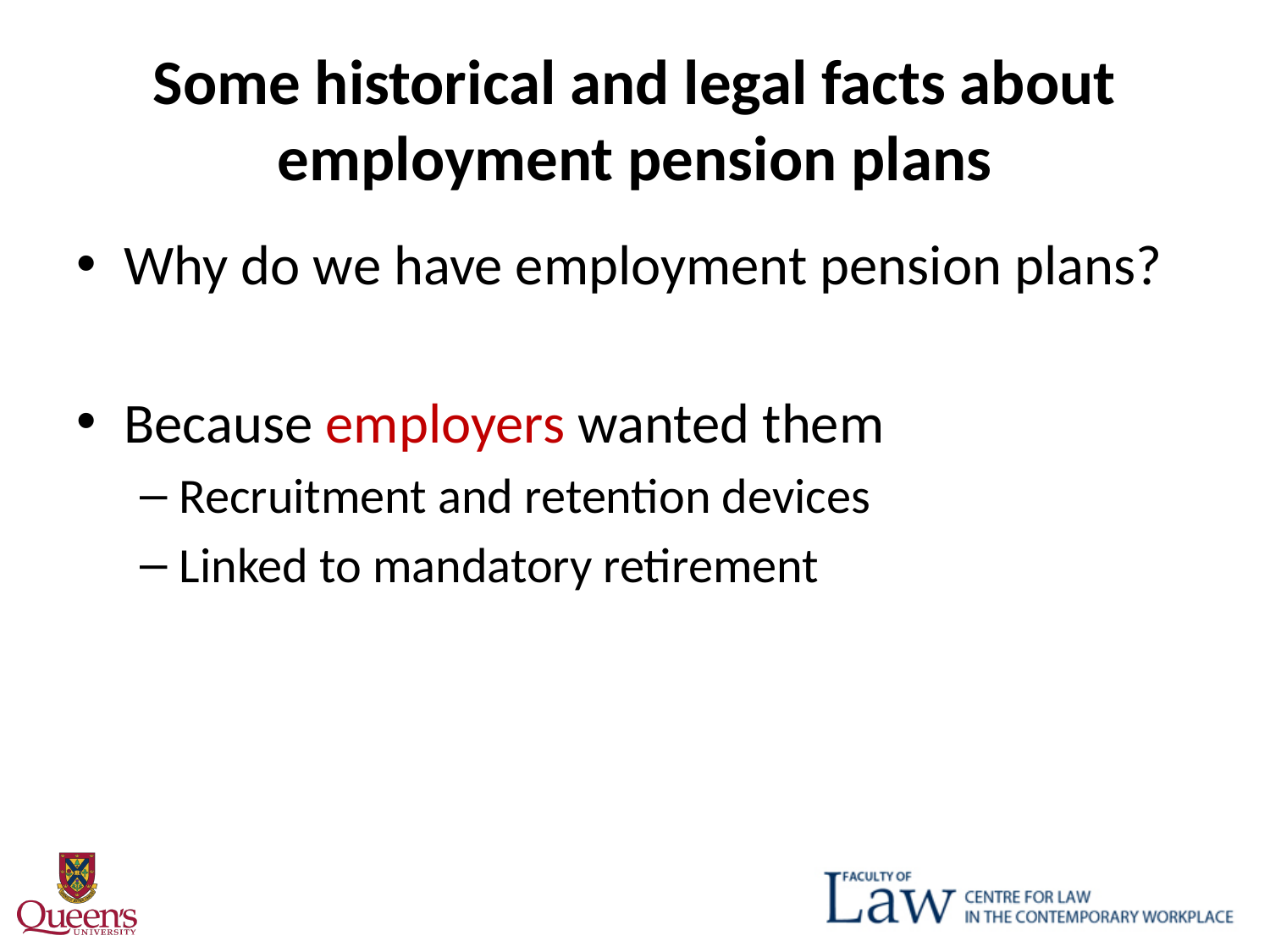

# Some historical and legal facts about employment pension plans
Why do we have employment pension plans?

Because employers wanted them
Recruitment and retention devices
Linked to mandatory retirement